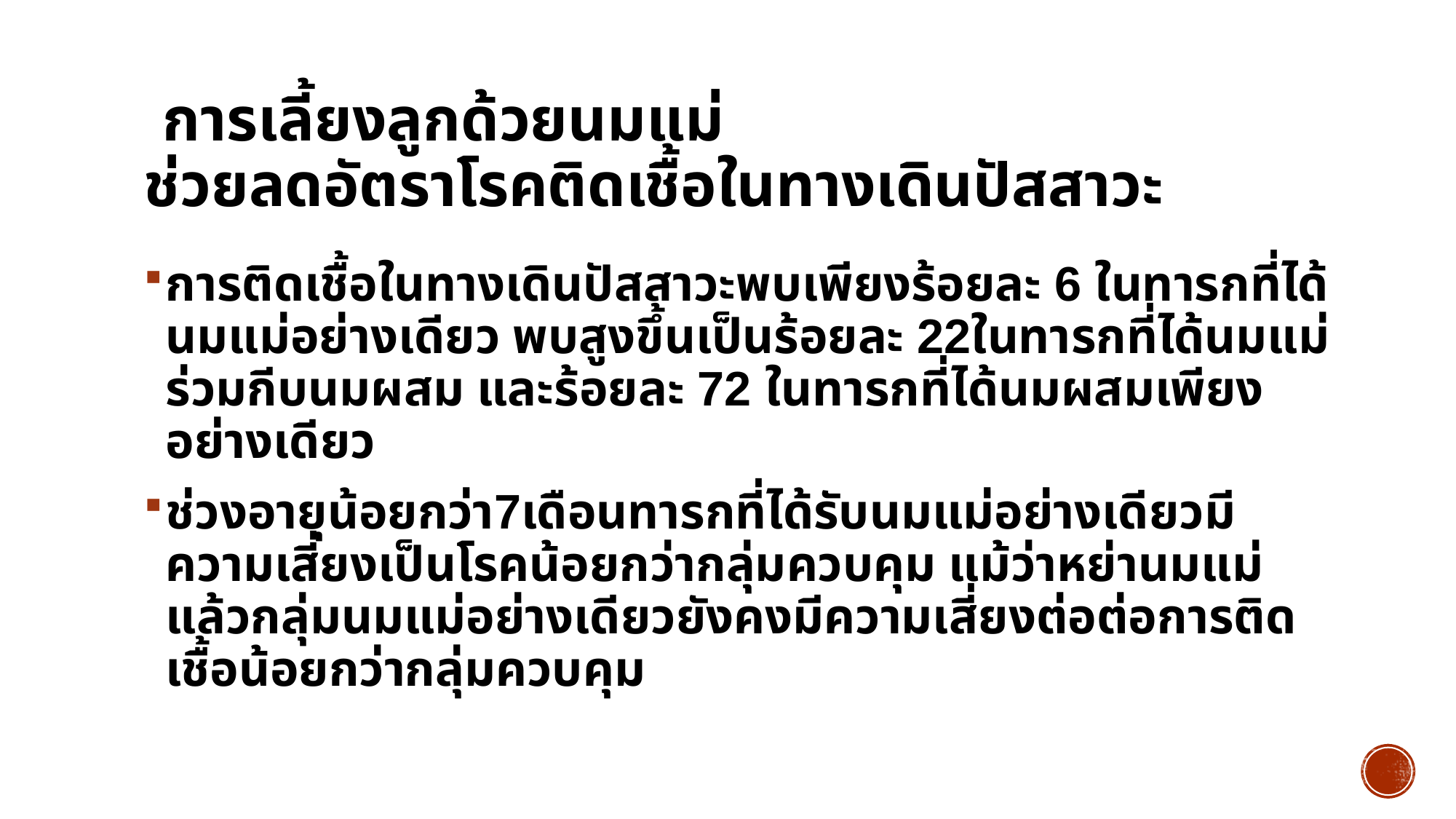

# การเลี้ยงลูกด้วยนมแม่ ช่วยลดอัตราโรคติดเชื้อในทางเดินปัสสาวะ
การติดเชื้อในทางเดินปัสสาวะพบเพียงร้อยละ 6 ในทารกที่ได้นมแม่อย่างเดียว พบสูงขึ้นเป็นร้อยละ 22ในทารกที่ได้นมแม่ร่วมกีบนมผสม และร้อยละ 72 ในทารกที่ได้นมผสมเพียงอย่างเดียว
ช่วงอายุน้อยกว่า7เดือนทารกที่ได้รับนมแม่อย่างเดียวมีความเสี่ยงเป็นโรคน้อยกว่ากลุ่มควบคุม แม้ว่าหย่านมแม่แล้วกลุ่มนมแม่อย่างเดียวยังคงมีความเสี่ยงต่อต่อการติดเชื้อน้อยกว่ากลุ่มควบคุม